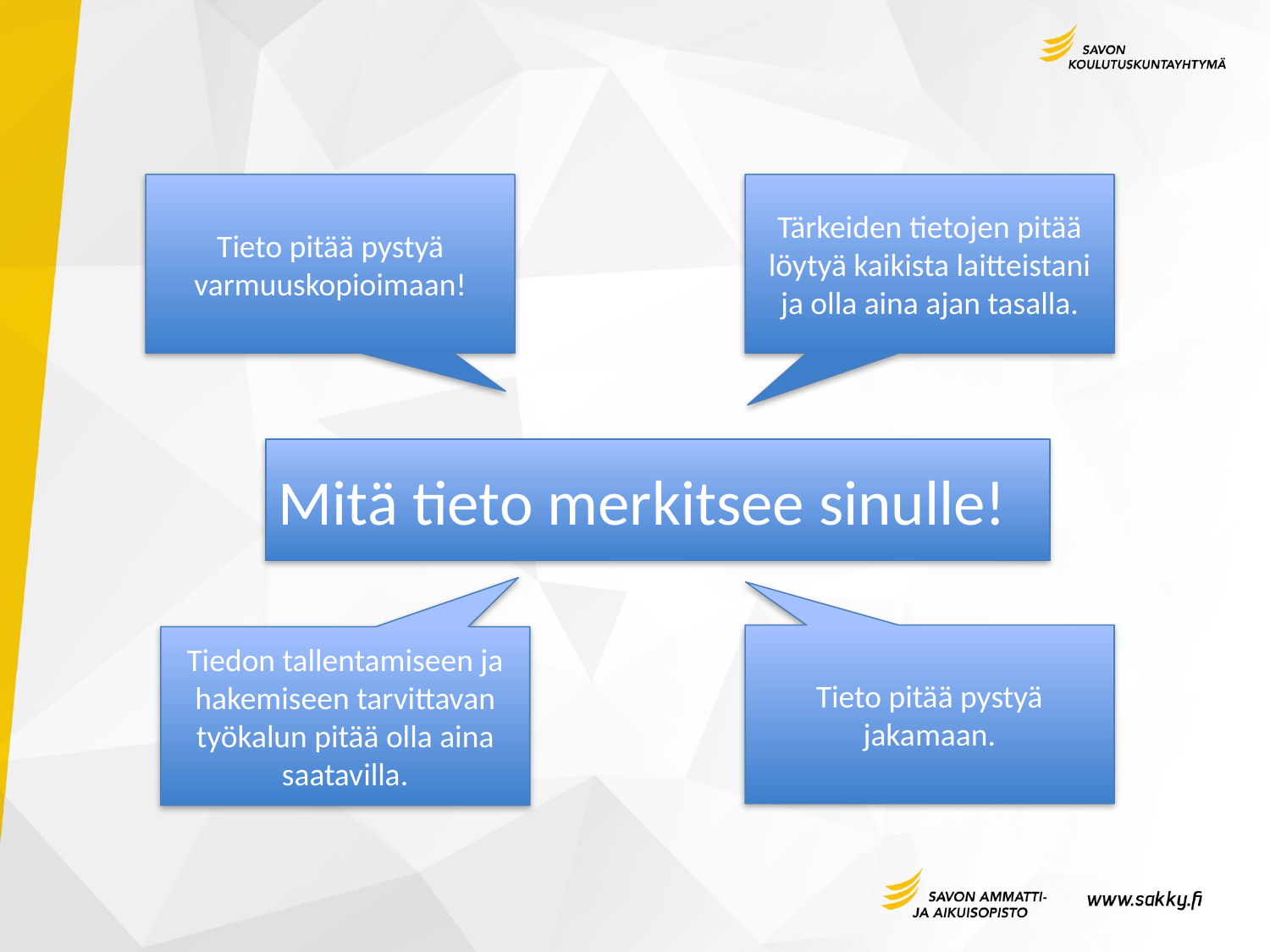

Tärkeiden tietojen pitää löytyä kaikista laitteistani ja olla aina ajan tasalla.
Tieto pitää pystyä varmuuskopioimaan!
Mitä tieto merkitsee sinulle!
Tieto pitää pystyä jakamaan.
Tiedon tallentamiseen ja hakemiseen tarvittavan työkalun pitää olla aina saatavilla.